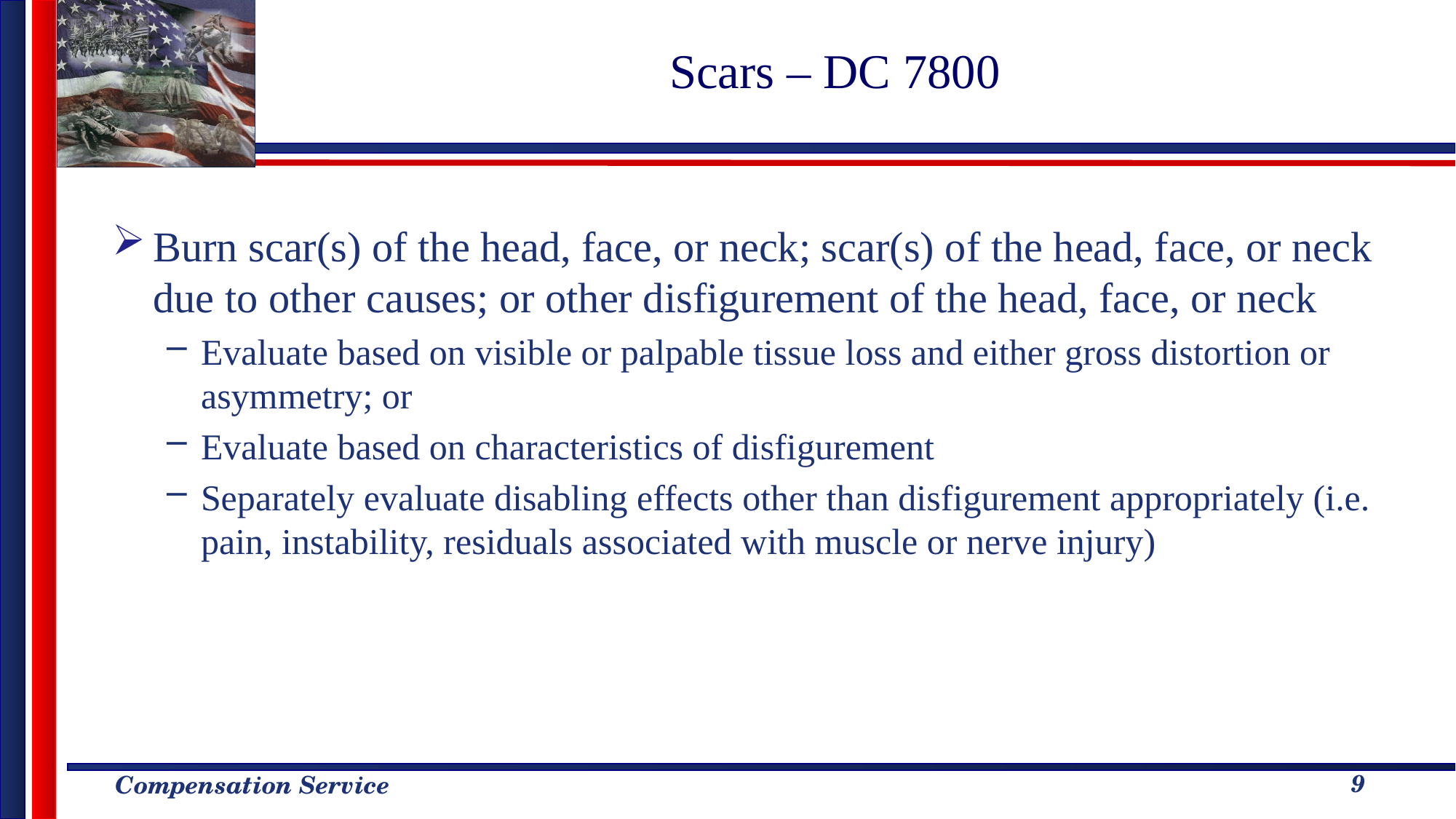

# Scars – DC 7800
Burn scar(s) of the head, face, or neck; scar(s) of the head, face, or neck due to other causes; or other disfigurement of the head, face, or neck
Evaluate based on visible or palpable tissue loss and either gross distortion or asymmetry; or
Evaluate based on characteristics of disfigurement
Separately evaluate disabling effects other than disfigurement appropriately (i.e. pain, instability, residuals associated with muscle or nerve injury)
9